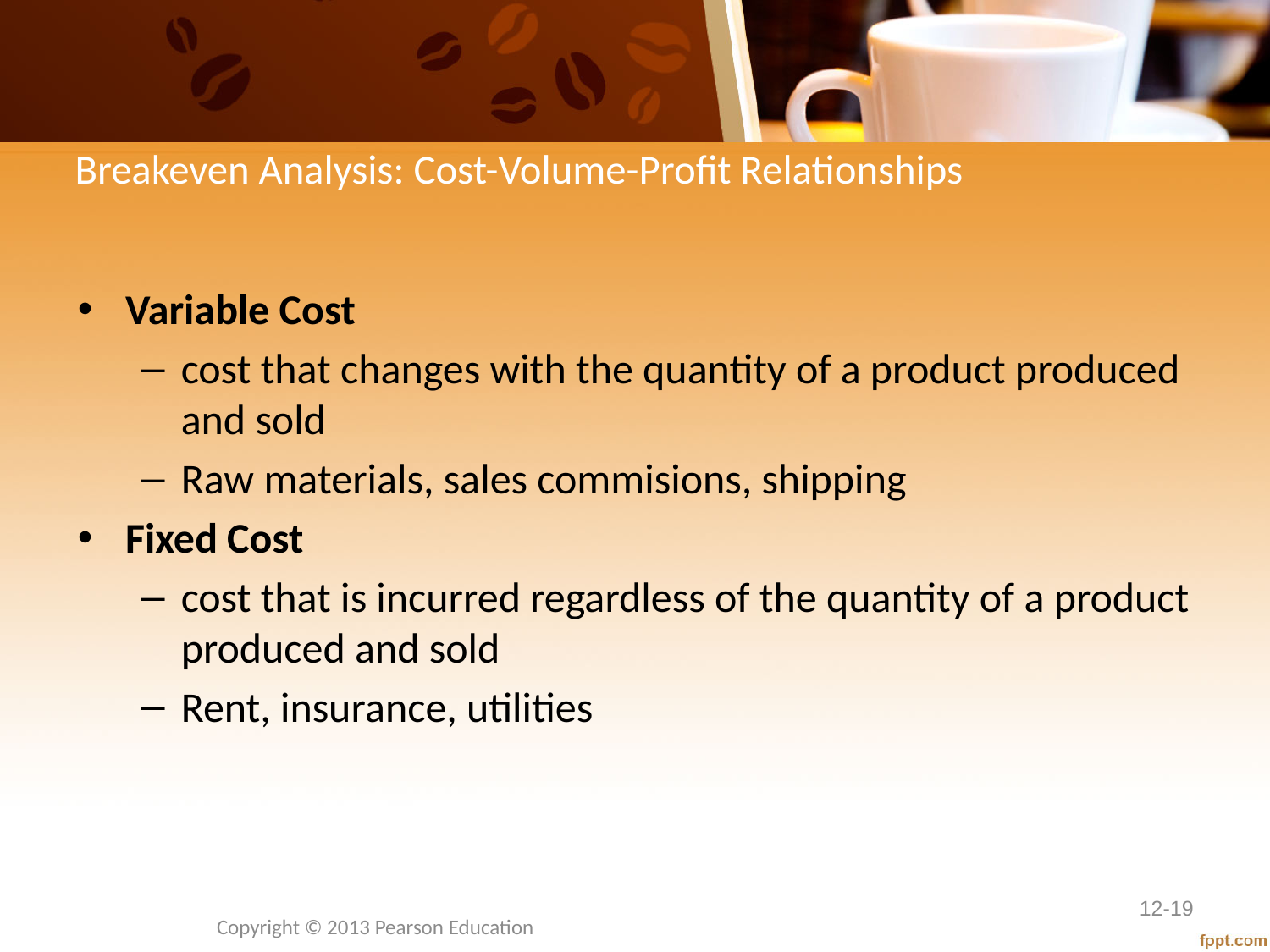

# Breakeven Analysis: Cost-Volume-Profit Relationships
Variable Cost
cost that changes with the quantity of a product produced and sold
Raw materials, sales commisions, shipping
Fixed Cost
cost that is incurred regardless of the quantity of a product produced and sold
Rent, insurance, utilities
12-19
Copyright © 2013 Pearson Education